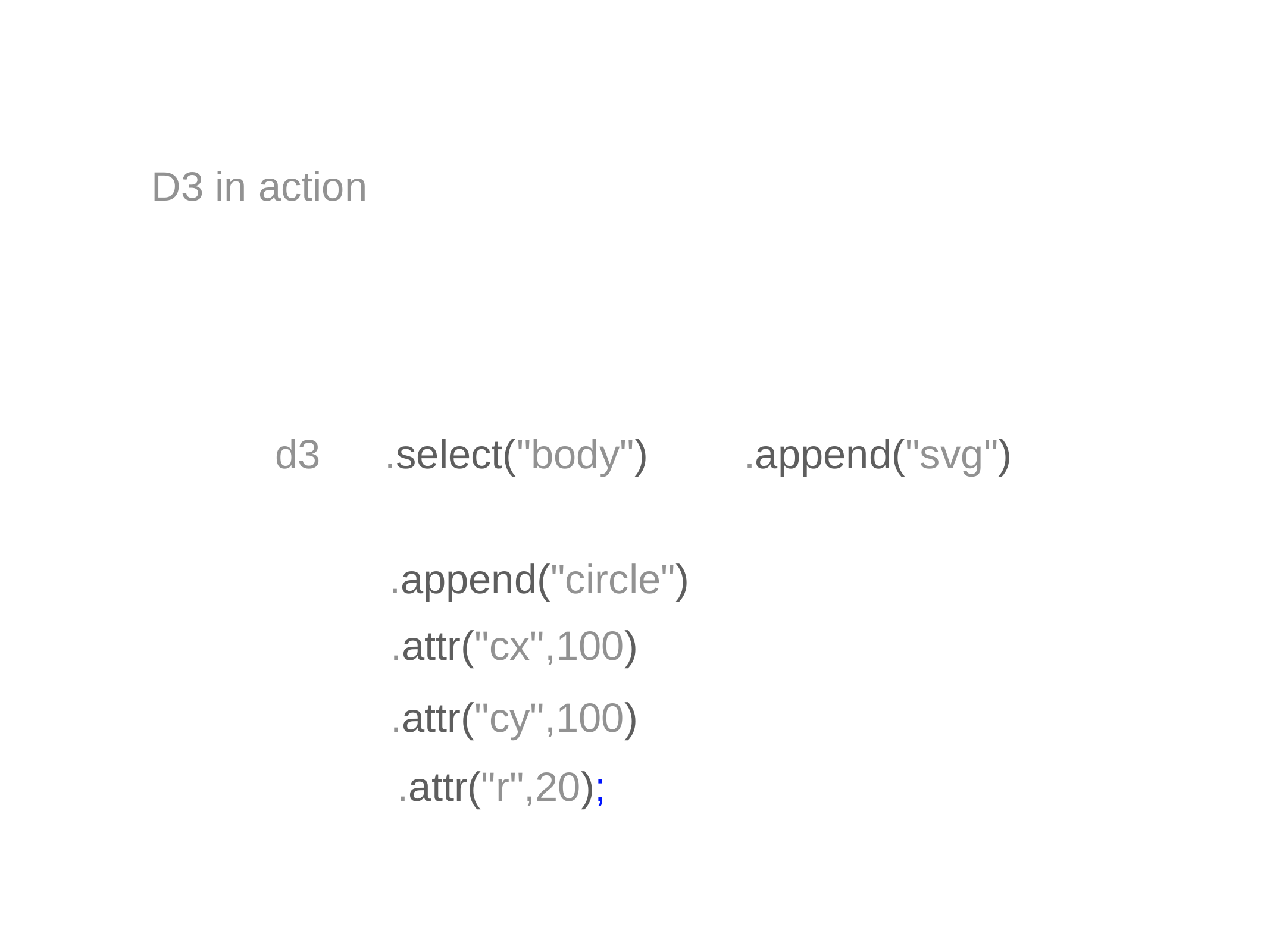

D3 in action
d3
.select("body")
.append("svg")
.append("circle")
.attr("cx",100)
.attr("cy",100)
.attr("r",20);